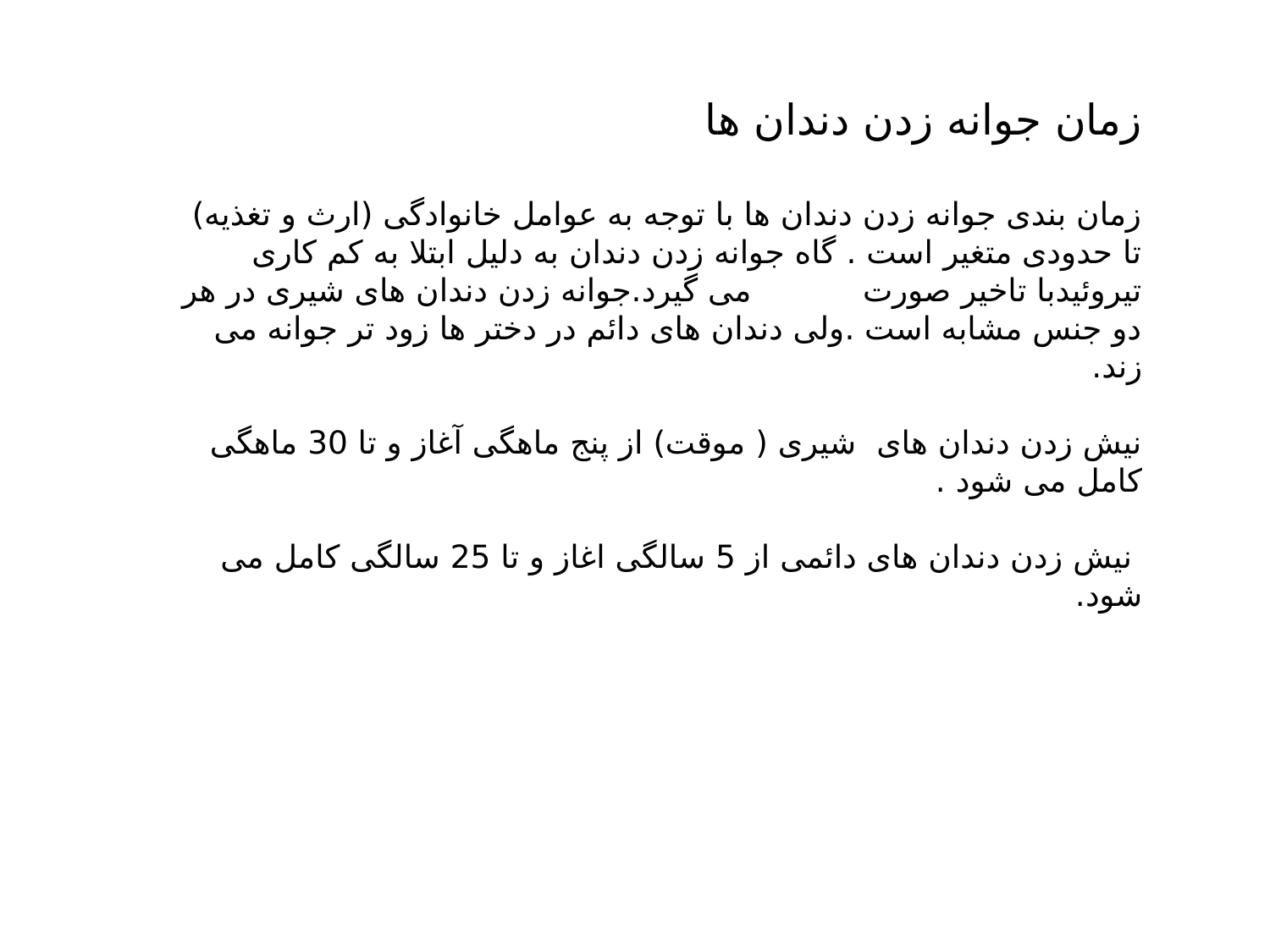

زمان جوانه زدن دندان ها

زمان بندی جوانه زدن دندان ها با توجه به عوامل خانوادگی (ارث و تغذیه) تا حدودی متغیر است . گاه جوانه زدن دندان به دلیل ابتلا به کم کاری تیروئیدبا تاخیر صورت           می گیرد.جوانه زدن دندان های شیری در هر دو جنس مشابه است .ولی دندان های دائم در دختر ها زود تر جوانه می زند.

نیش زدن دندان های  شیری ( موقت) از پنج ماهگی آغاز و تا 30 ماهگی کامل می شود .

 نیش زدن دندان های دائمی از 5 سالگی اغاز و تا 25 سالگی کامل می شود.